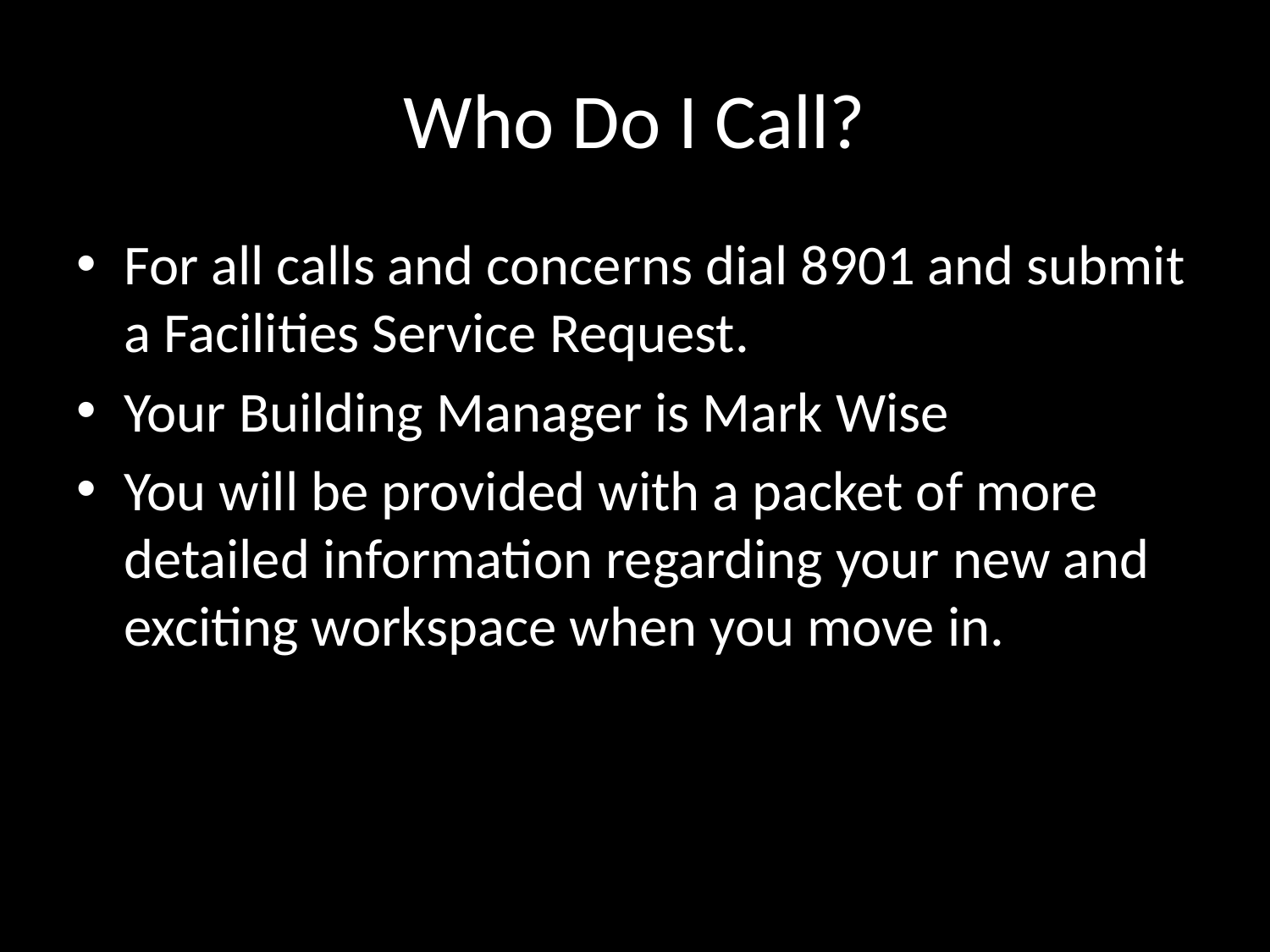

# Who Do I Call?
For all calls and concerns dial 8901 and submit a Facilities Service Request.
Your Building Manager is Mark Wise
You will be provided with a packet of more detailed information regarding your new and exciting workspace when you move in.